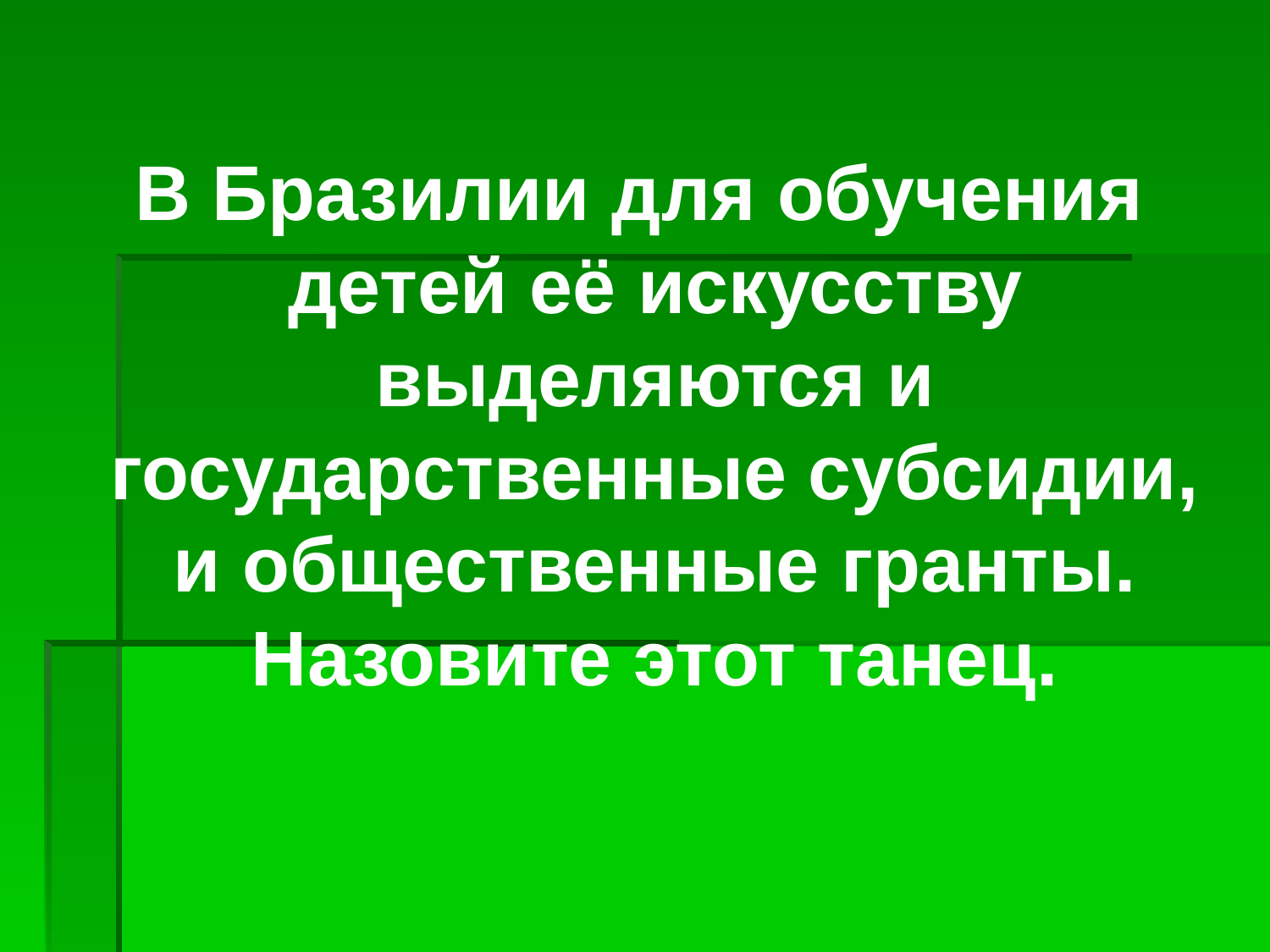

В Бразилии для обучения детей её искусству выделяются и государственные субсидии, и общественные гранты. Назовите этот танец.